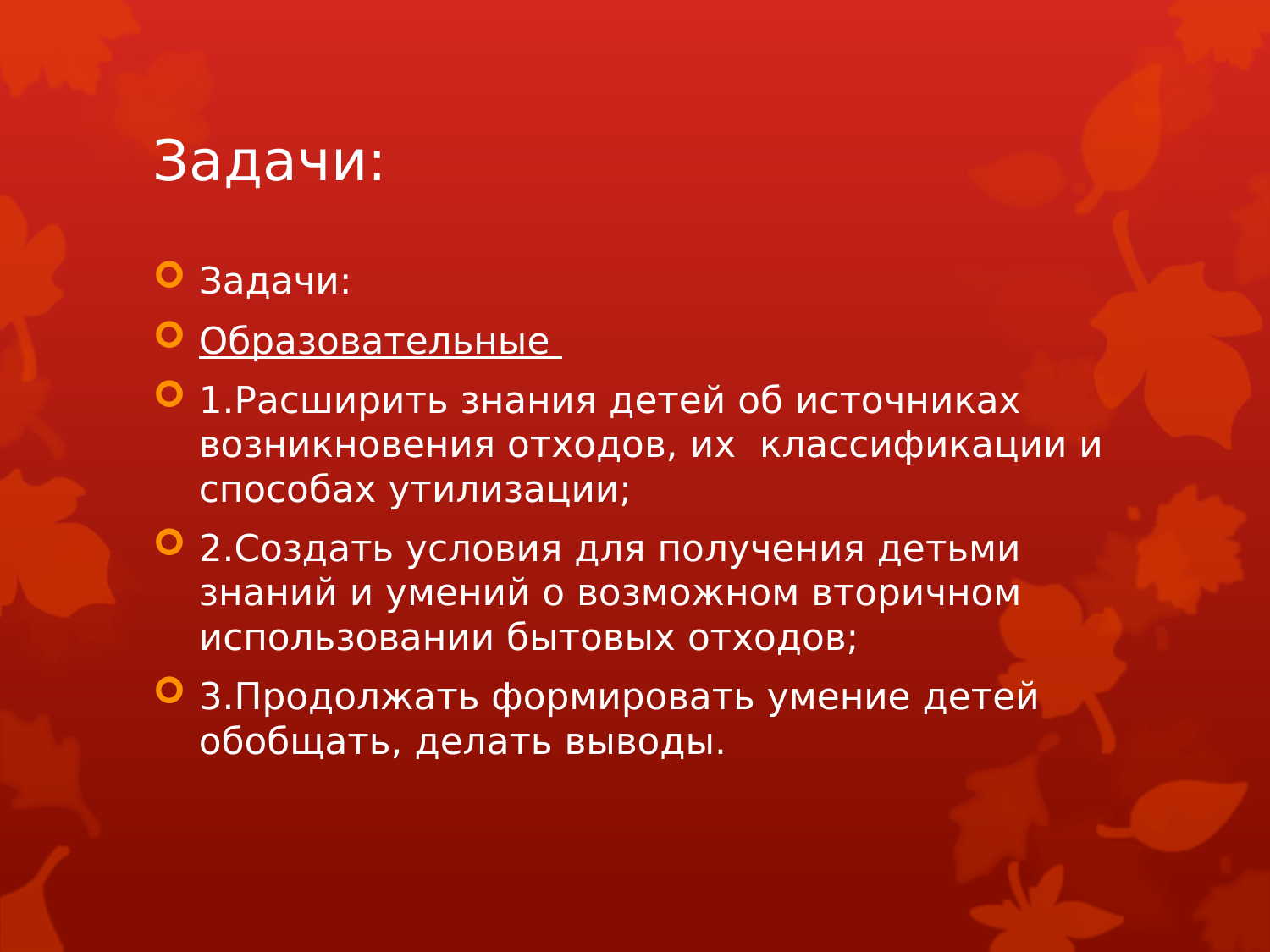

# Задачи:
Задачи:
Образовательные
1.Расширить знания детей об источниках возникновения отходов, их  классификации и способах утилизации;
2.Создать условия для получения детьми знаний и умений о возможном вторичном использовании бытовых отходов;
3.Продолжать формировать умение детей обобщать, делать выводы.